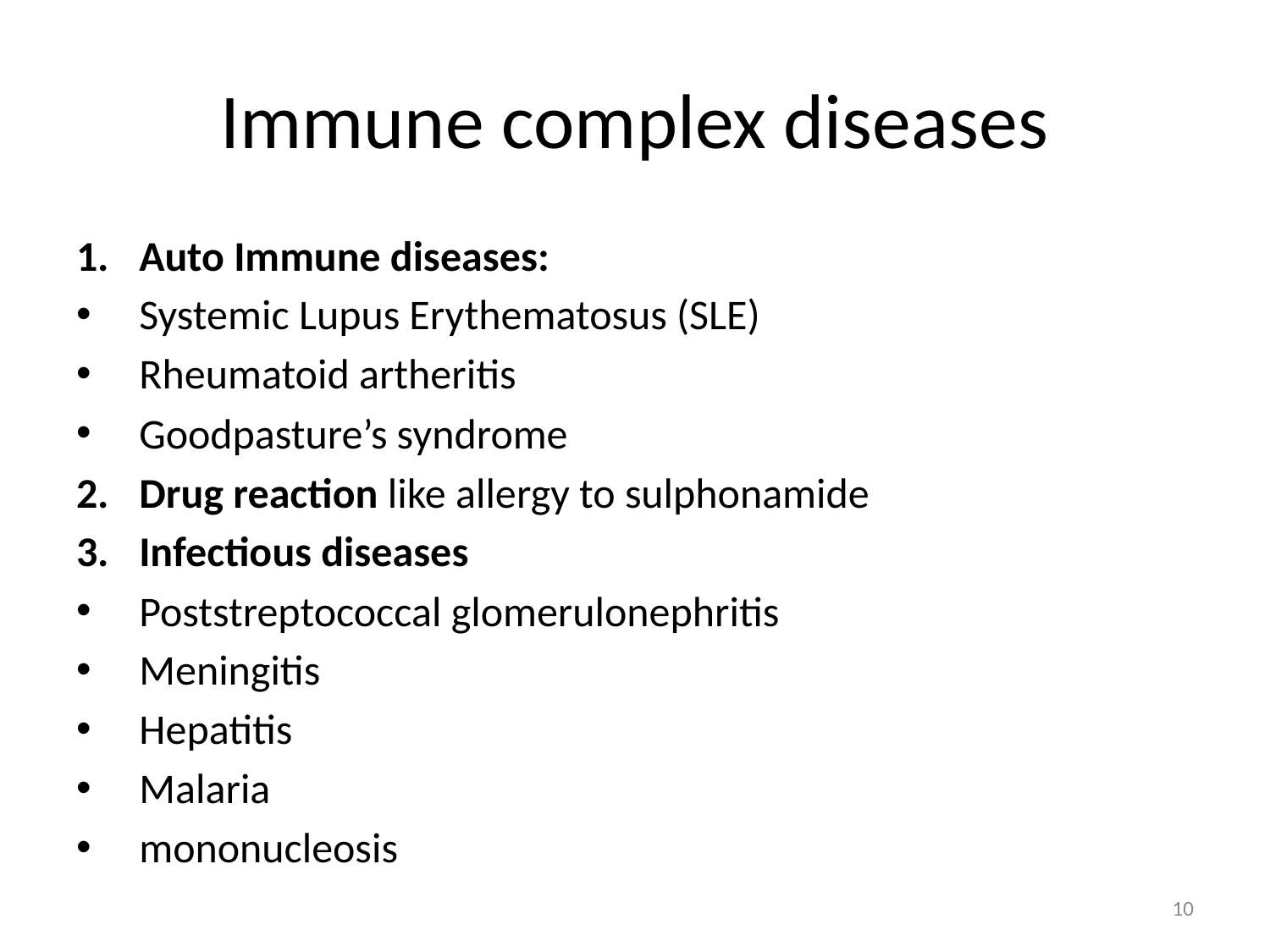

# Immune complex diseases
Auto Immune diseases:
Systemic Lupus Erythematosus (SLE)
Rheumatoid artheritis
Goodpasture’s syndrome
Drug reaction like allergy to sulphonamide
Infectious diseases
Poststreptococcal glomerulonephritis
Meningitis
Hepatitis
Malaria
mononucleosis
10